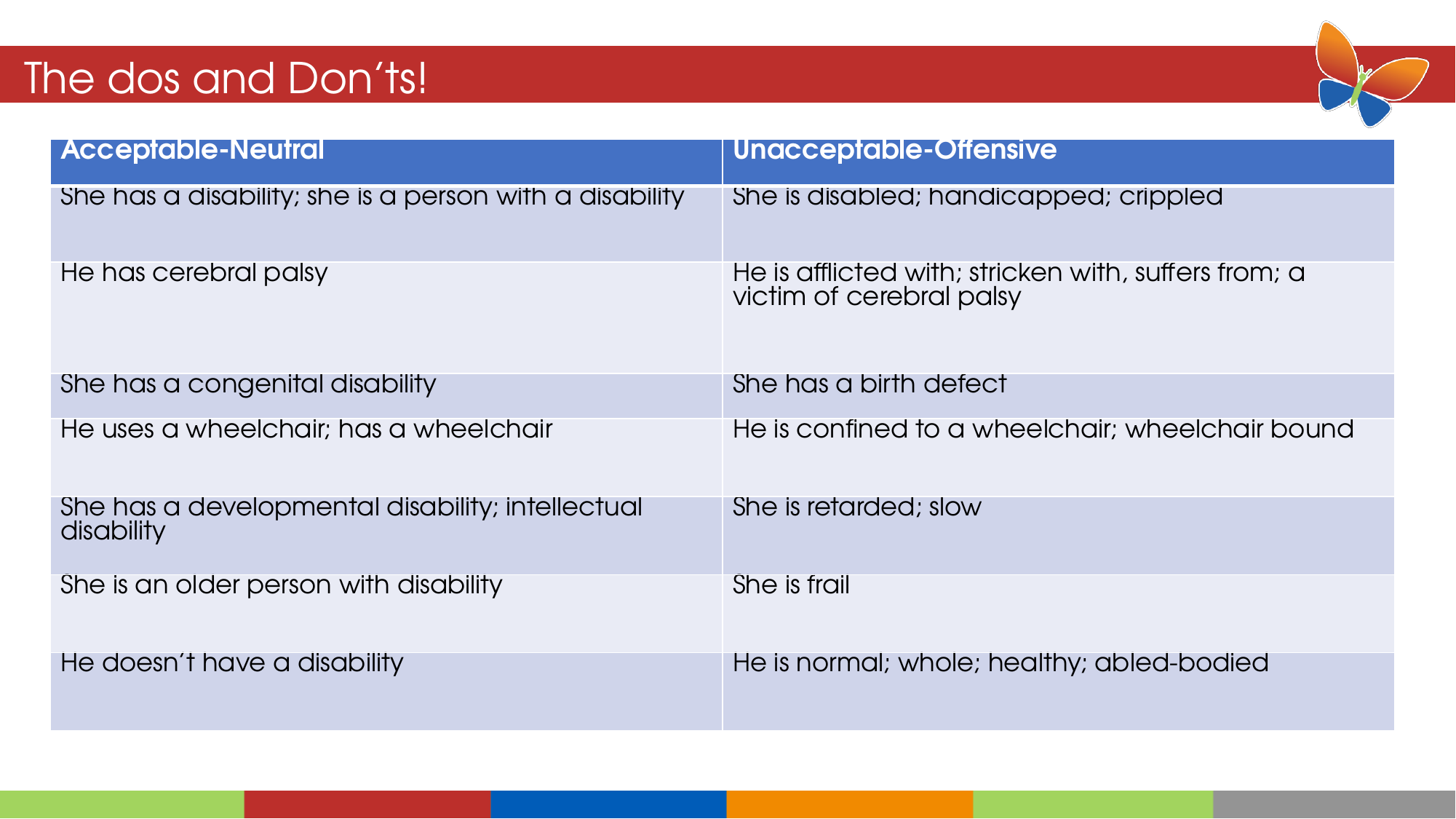

# The dos and Don’ts!
| Acceptable-Neutral | Unacceptable-Offensive |
| --- | --- |
| She has a disability; she is a person with a disability | She is disabled; handicapped; crippled |
| He has cerebral palsy | He is afflicted with; stricken with, suffers from; a victim of cerebral palsy |
| She has a congenital disability | She has a birth defect |
| He uses a wheelchair; has a wheelchair | He is confined to a wheelchair; wheelchair bound |
| She has a developmental disability; intellectual disability | She is retarded; slow |
| She is an older person with disability | She is frail |
| He doesn’t have a disability | He is normal; whole; healthy; abled-bodied |